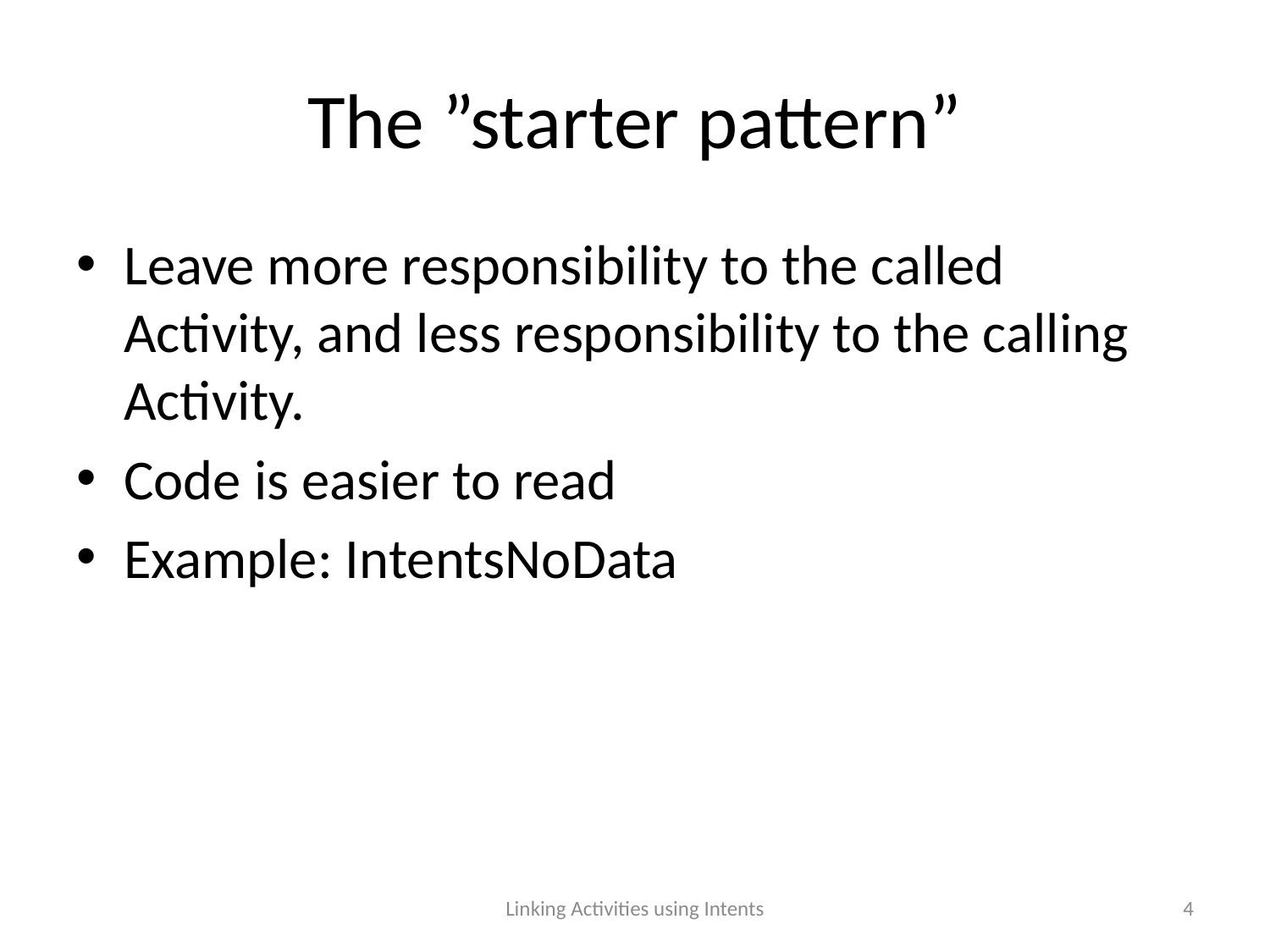

# The ”starter pattern”
Leave more responsibility to the called Activity, and less responsibility to the calling Activity.
Code is easier to read
Example: IntentsNoData
Linking Activities using Intents
4